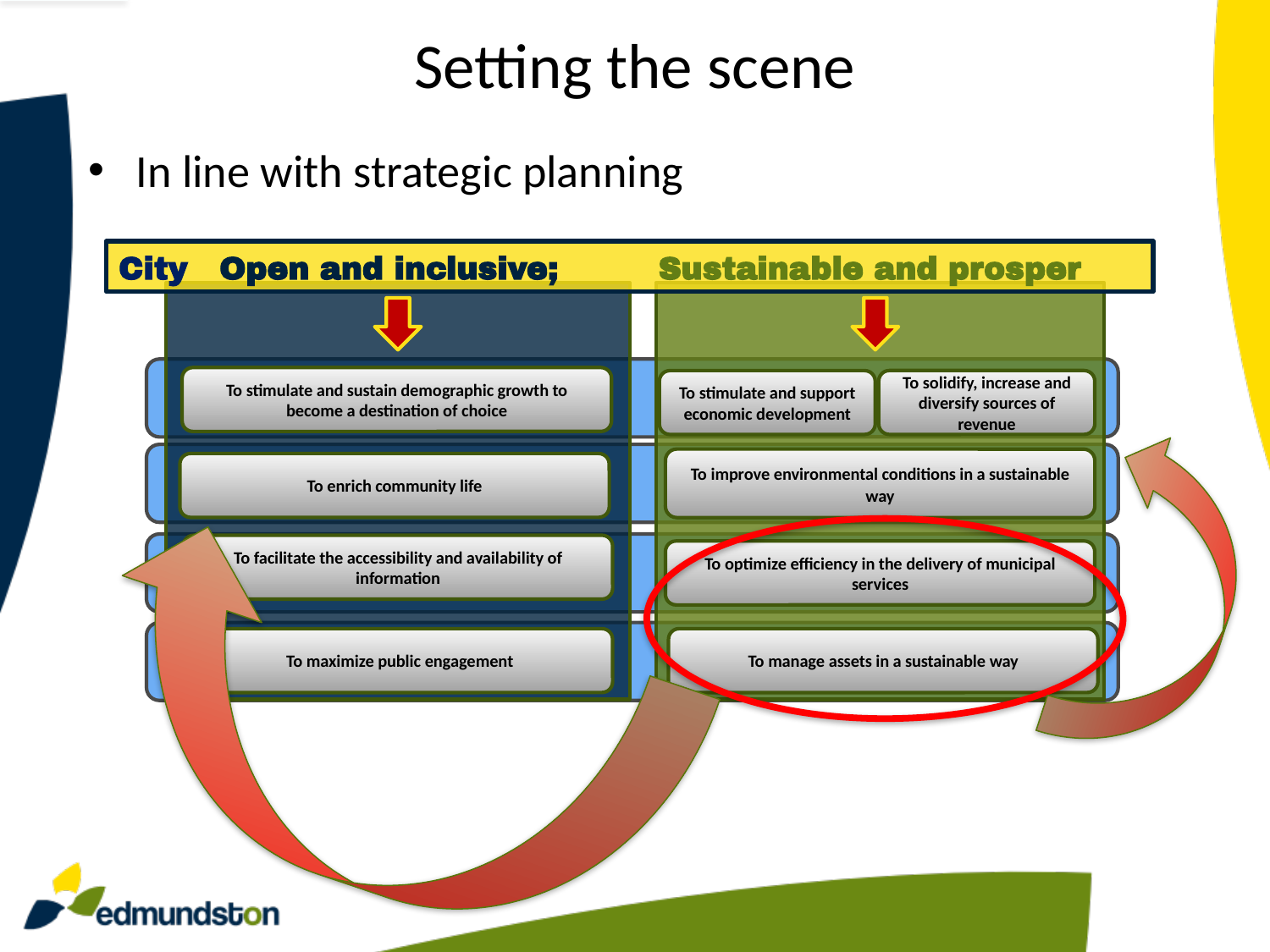

# Setting the scene
In line with strategic planning
City   Open and inclusive; 	   Sustainable and prosper

To stimulate and sustain demographic growth to become a destination of choice
To solidify, increase and diversify sources of revenue
To stimulate and support economic development

To improve environmental conditions in a sustainable way
To enrich community life

To facilitate the accessibility and availability of information
To optimize efficiency in the delivery of municipal services

 To maximize public engagement
To manage assets in a sustainable way